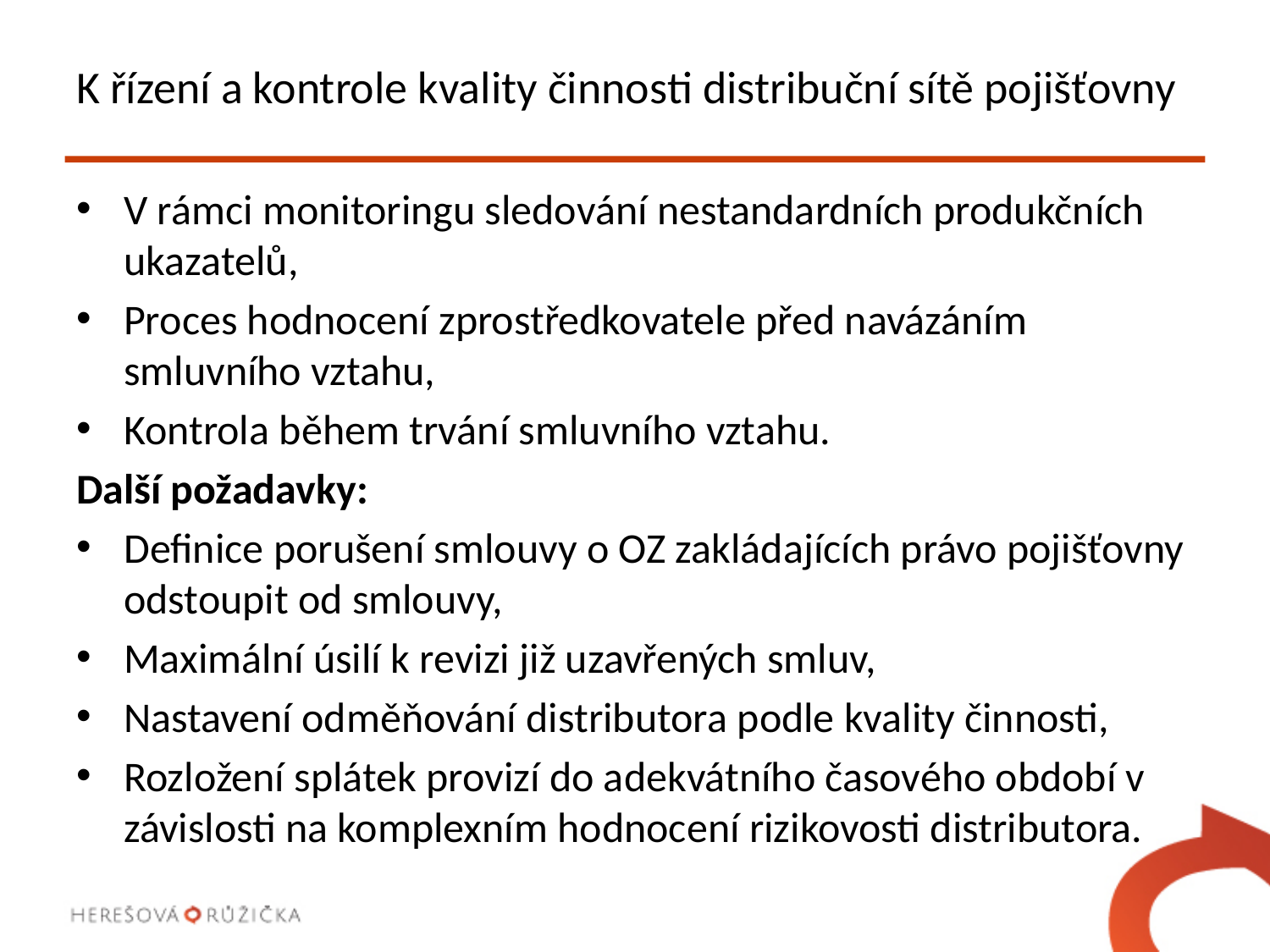

# K řízení a kontrole kvality činnosti distribuční sítě pojišťovny

V rámci monitoringu sledování nestandardních produkčních ukazatelů,
Proces hodnocení zprostředkovatele před navázáním smluvního vztahu,
Kontrola během trvání smluvního vztahu.
Další požadavky:
Definice porušení smlouvy o OZ zakládajících právo pojišťovny odstoupit od smlouvy,
Maximální úsilí k revizi již uzavřených smluv,
Nastavení odměňování distributora podle kvality činnosti,
Rozložení splátek provizí do adekvátního časového období v závislosti na komplexním hodnocení rizikovosti distributora.